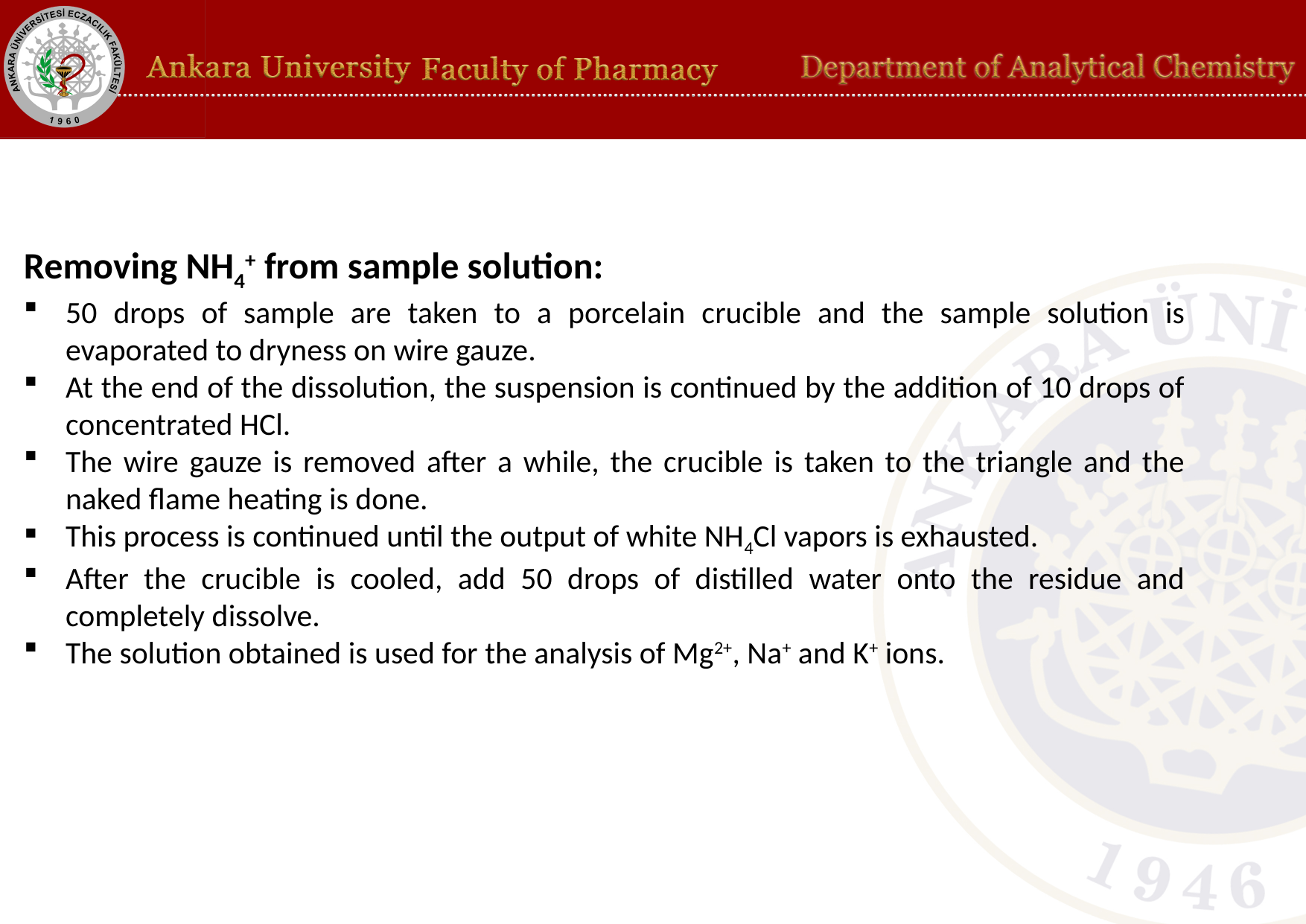

Removing NH4+ from sample solution:
50 drops of sample are taken to a porcelain crucible and the sample solution is evaporated to dryness on wire gauze.
At the end of the dissolution, the suspension is continued by the addition of 10 drops of concentrated HCl.
The wire gauze is removed after a while, the crucible is taken to the triangle and the naked flame heating is done.
This process is continued until the output of white NH4Cl vapors is exhausted.
After the crucible is cooled, add 50 drops of distilled water onto the residue and completely dissolve.
The solution obtained is used for the analysis of Mg2+, Na+ and K+ ions.